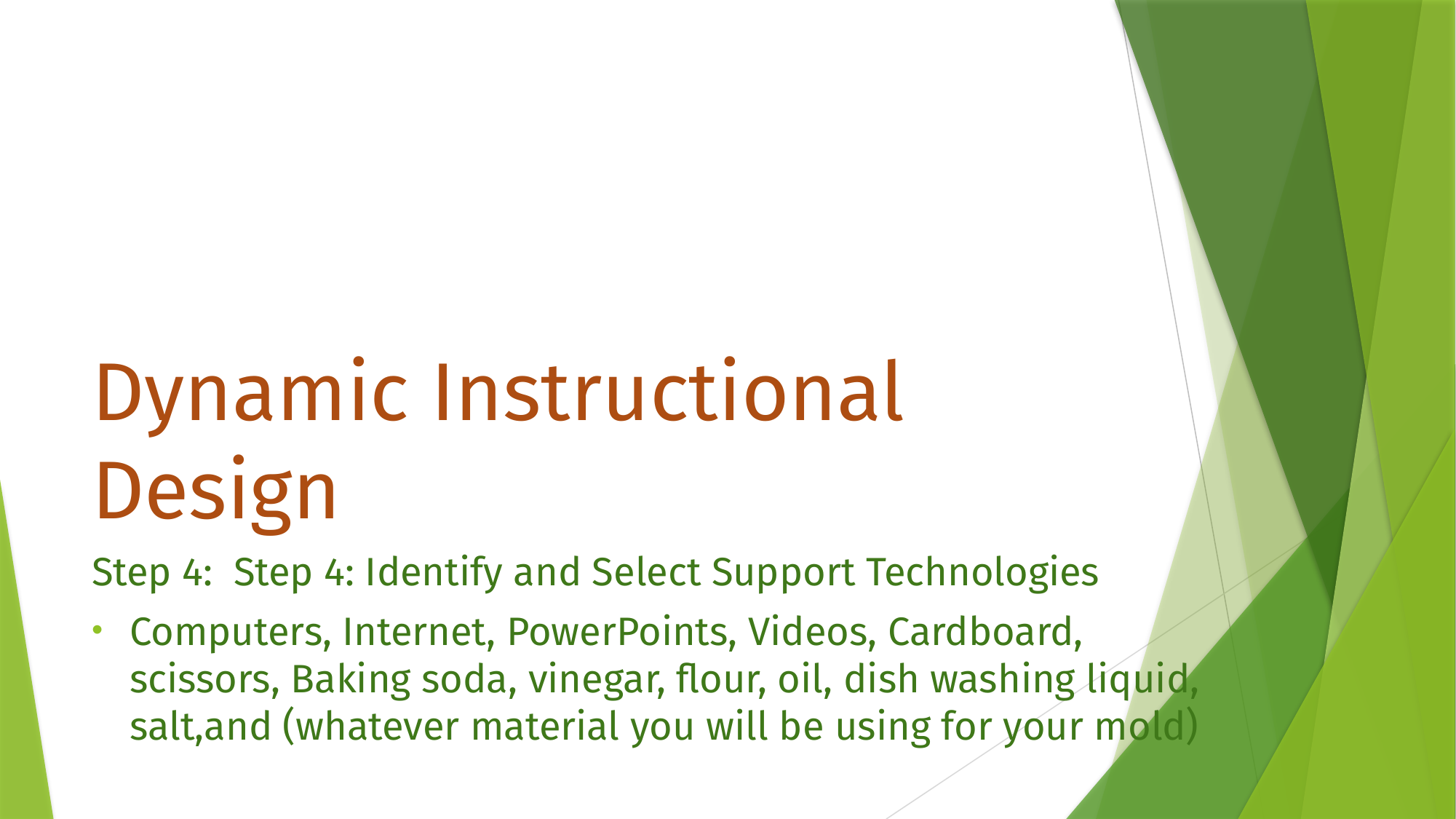

# Dynamic Instructional Design
Step 4:  Step 4: Identify and Select Support Technologies
Computers, Internet, PowerPoints, Videos, Cardboard, scissors, Baking soda, vinegar, flour, oil, dish washing liquid, salt,and (whatever material you will be using for your mold)